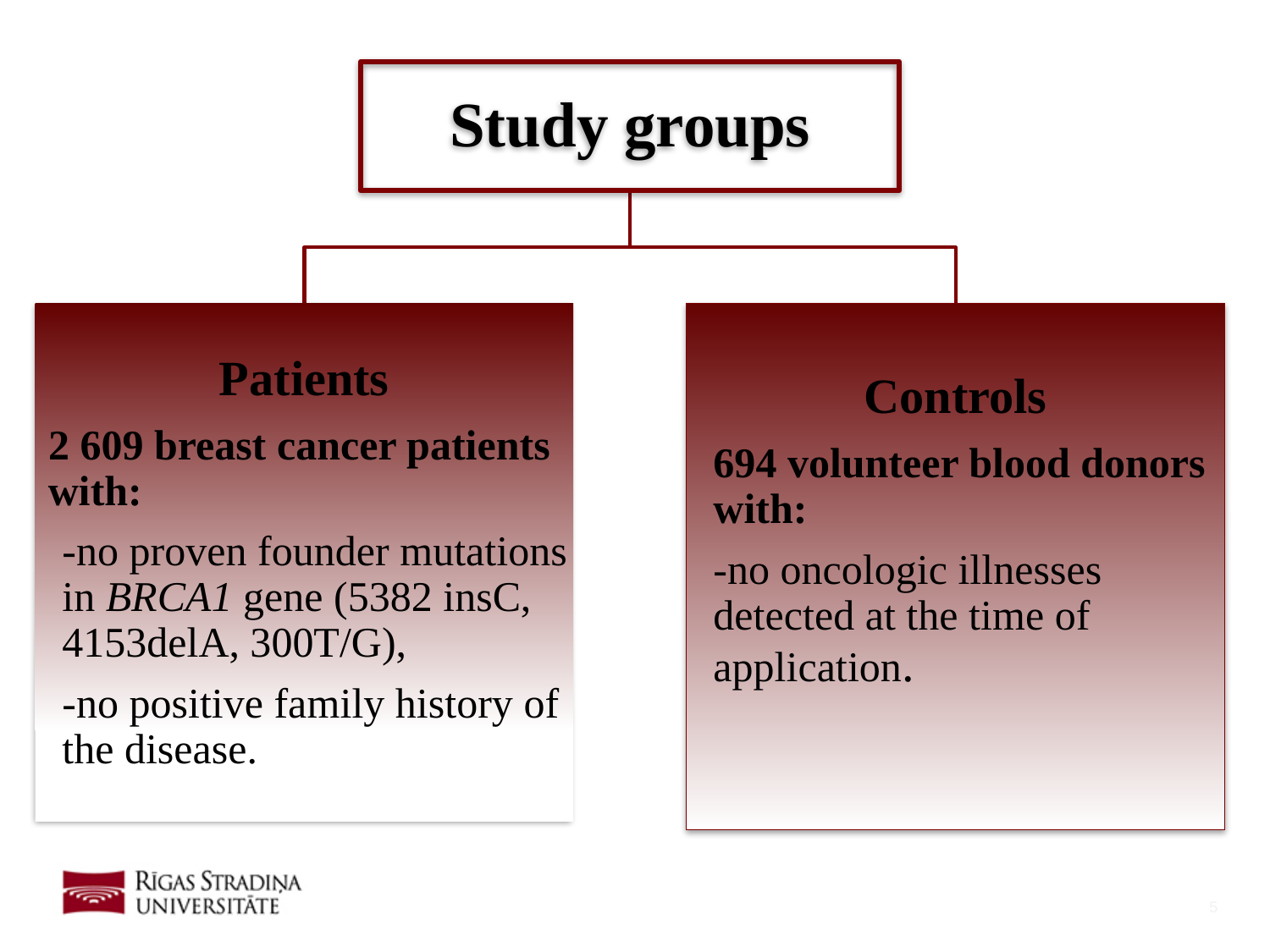

Study groups
Patients
 2 609 breast cancer patients   with:
-no proven founder mutations in BRCA1 gene (5382 insC, 4153delA, 300T/G),
-no positive family history of the disease.
Controls
694 volunteer blood donors with:
-no oncologic illnesses detected at the time of application.